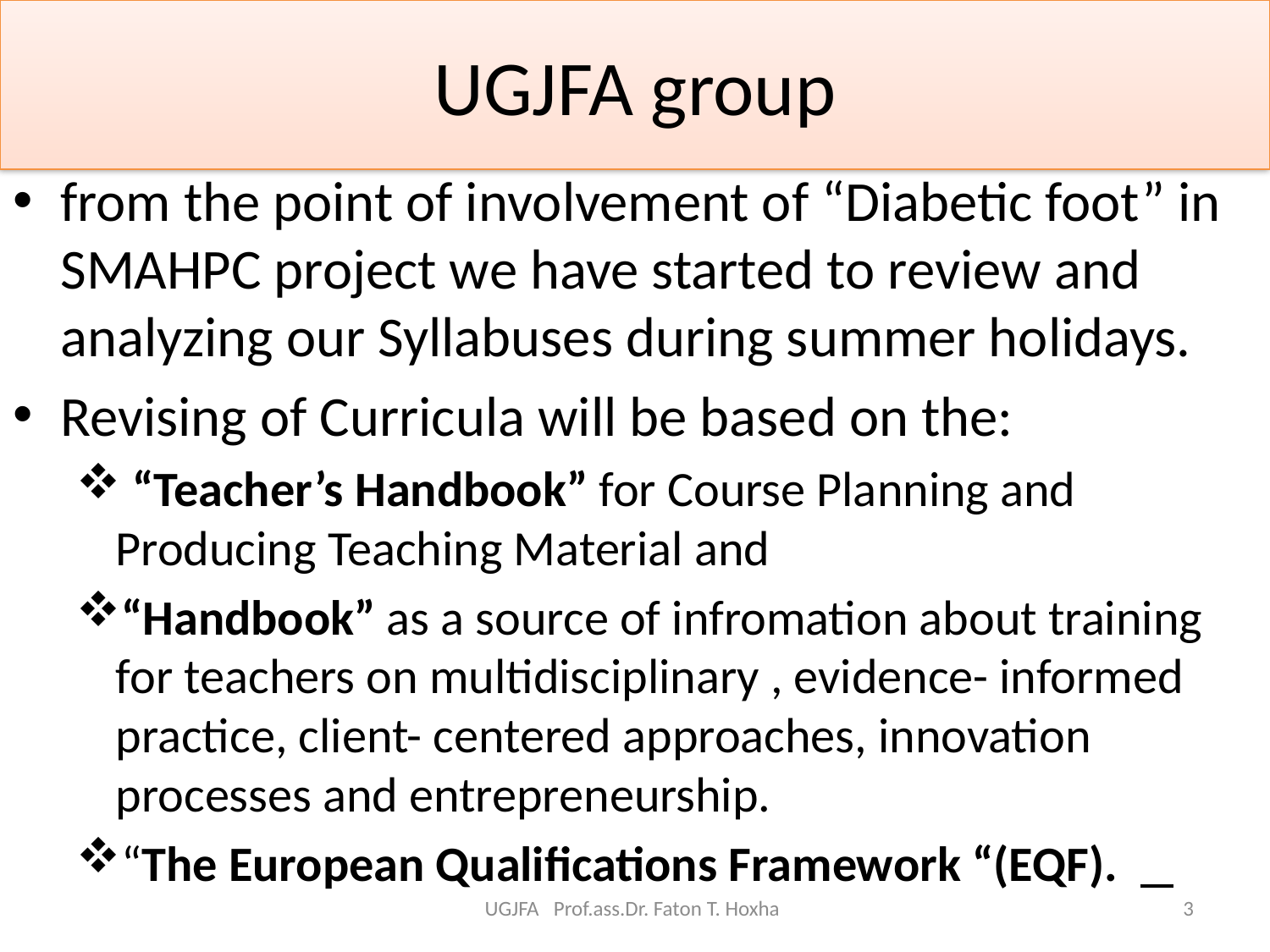

# UGJFA group
from the point of involvement of “Diabetic foot” in SMAHPC project we have started to review and analyzing our Syllabuses during summer holidays.
Revising of Curricula will be based on the:
 “Teacher’s Handbook” for Course Planning and Producing Teaching Material and
“Handbook” as a source of infromation about training  for teachers on multidisciplinary , evidence- informed practice, client- centered approaches, innovation processes and entrepreneurship.
“The European Qualifications Framework “(EQF).

UGJFA   Prof.ass.Dr. Faton T. Hoxha
3